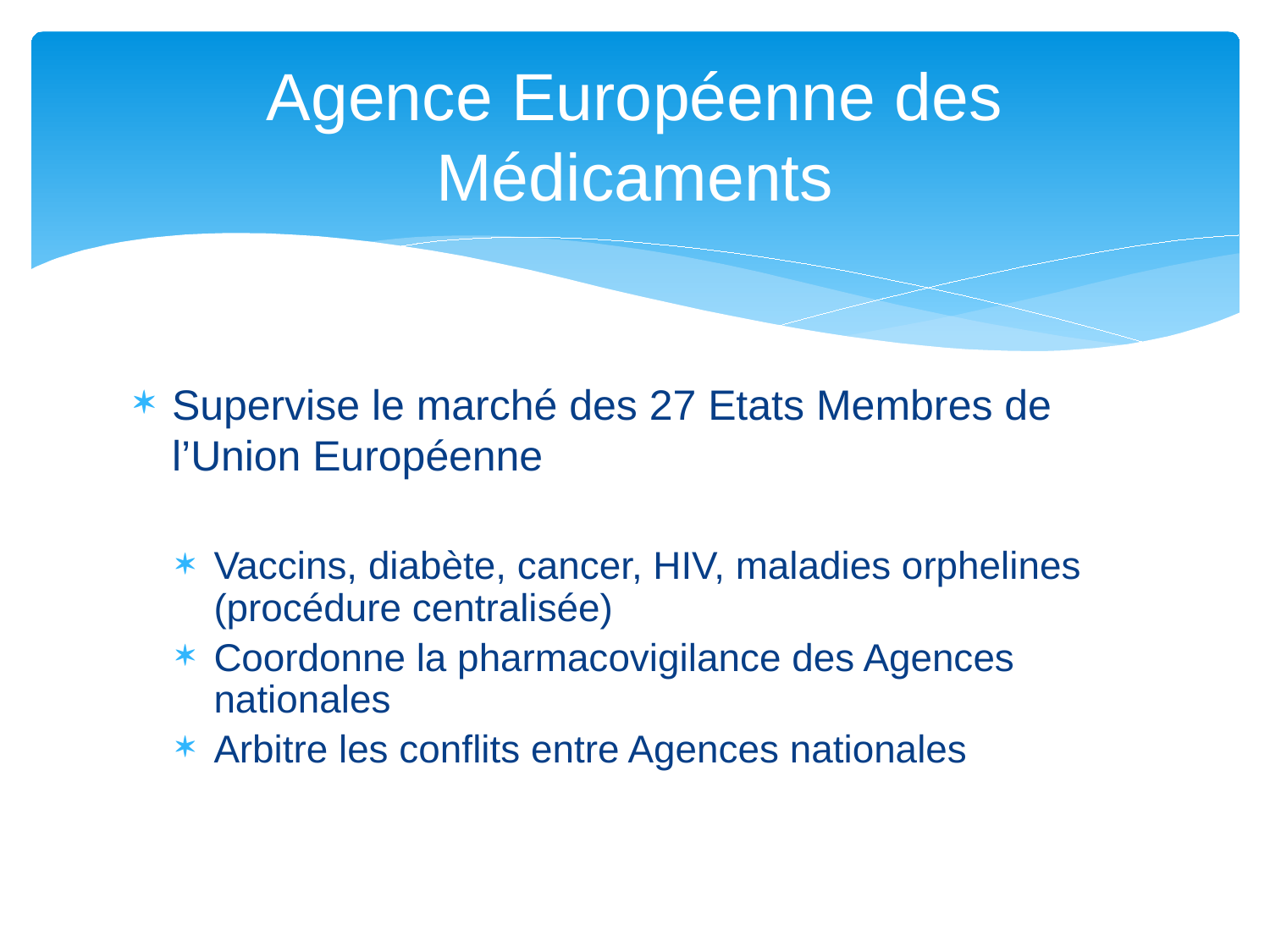

# Agence Européenne des Médicaments
Supervise le marché des 27 Etats Membres de l’Union Européenne

Vaccins, diabète, cancer, HIV, maladies orphelines (procédure centralisée)
Coordonne la pharmacovigilance des Agences nationales
Arbitre les conflits entre Agences nationales